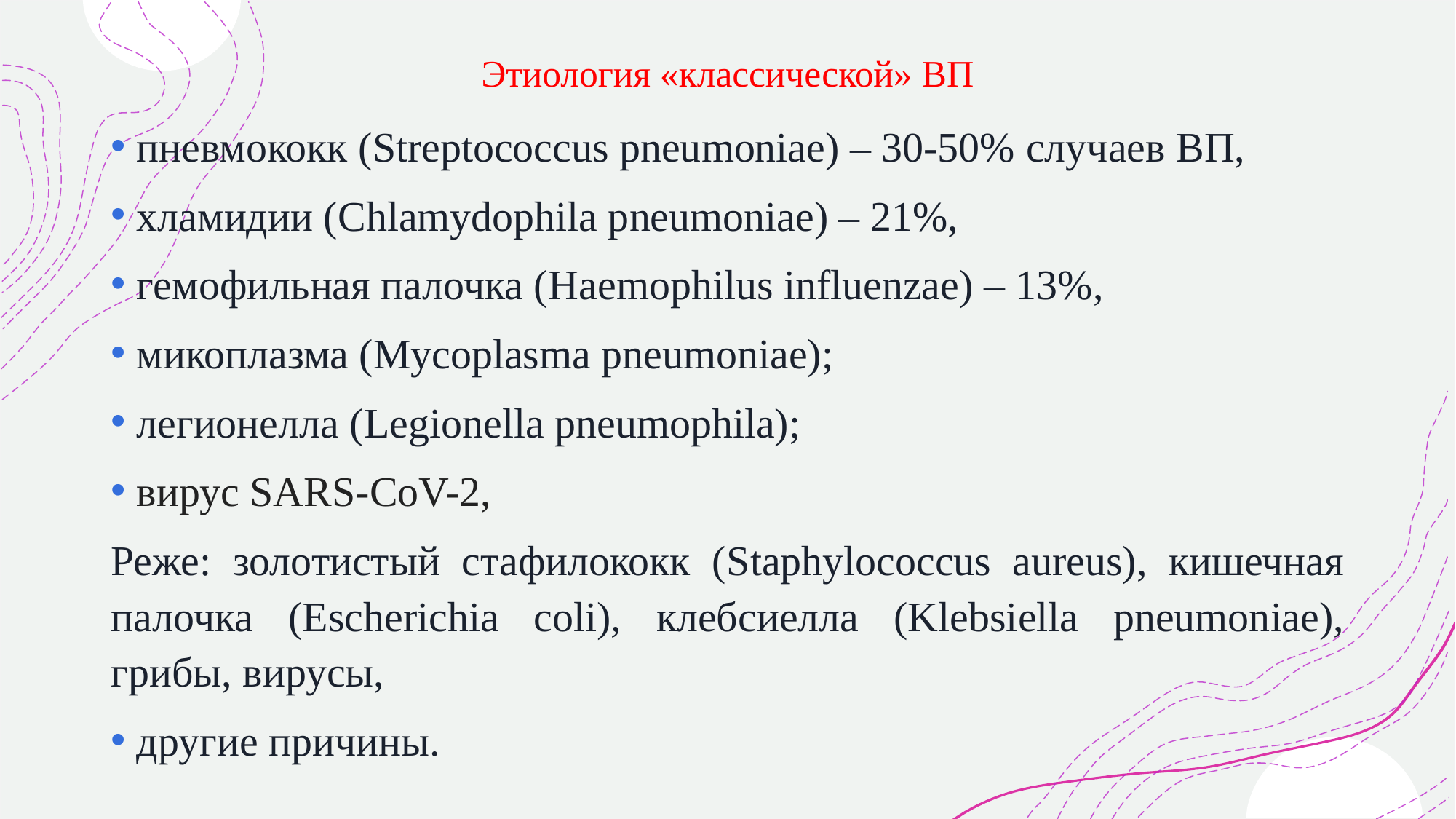

# Этиология «классической» ВП
пневмококк (Streptococcus pneumoniae) – 30-50% случаев ВП,
хламидии (Chlamydophila pneumoniae) – 21%,
гемофильная палочка (Haemophilus influenzae) – 13%,
микоплазма (Mycoplasma pneumoniae);
легионелла (Legionella pneumophila);
вирус SARS-CoV-2,
Реже: золотистый стафилококк (Staphylococcus aureus), кишечная палочка (Escherichia coli), клебсиелла (Klebsiella pneumoniae), грибы, вирусы,
другие причины.